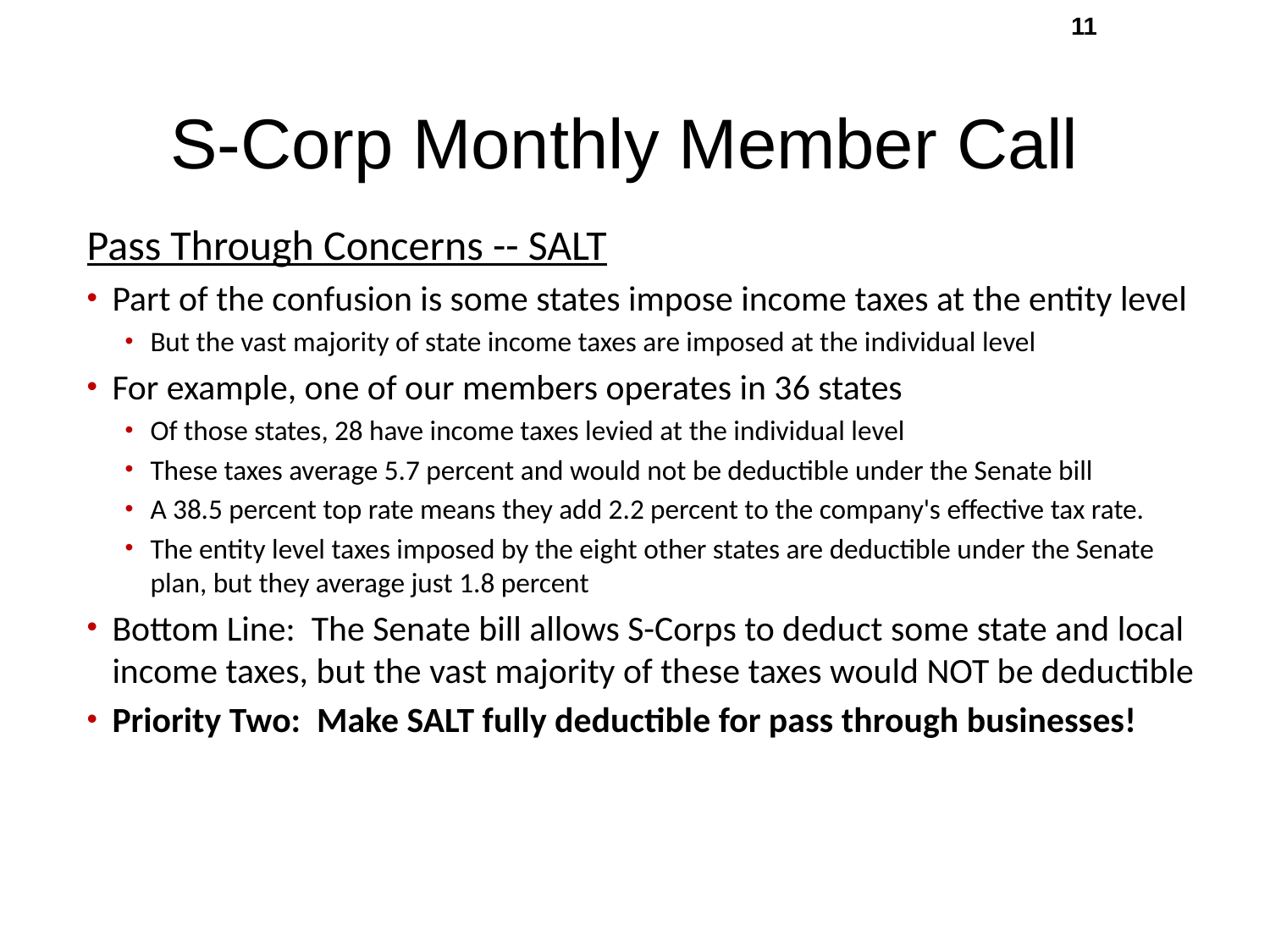

11
S-Corp Monthly Member Call
Pass Through Concerns -- SALT
Part of the confusion is some states impose income taxes at the entity level
But the vast majority of state income taxes are imposed at the individual level
For example, one of our members operates in 36 states
Of those states, 28 have income taxes levied at the individual level
These taxes average 5.7 percent and would not be deductible under the Senate bill
A 38.5 percent top rate means they add 2.2 percent to the company's effective tax rate.
The entity level taxes imposed by the eight other states are deductible under the Senate plan, but they average just 1.8 percent
Bottom Line:  The Senate bill allows S-Corps to deduct some state and local income taxes, but the vast majority of these taxes would NOT be deductible
Priority Two:  Make SALT fully deductible for pass through businesses!